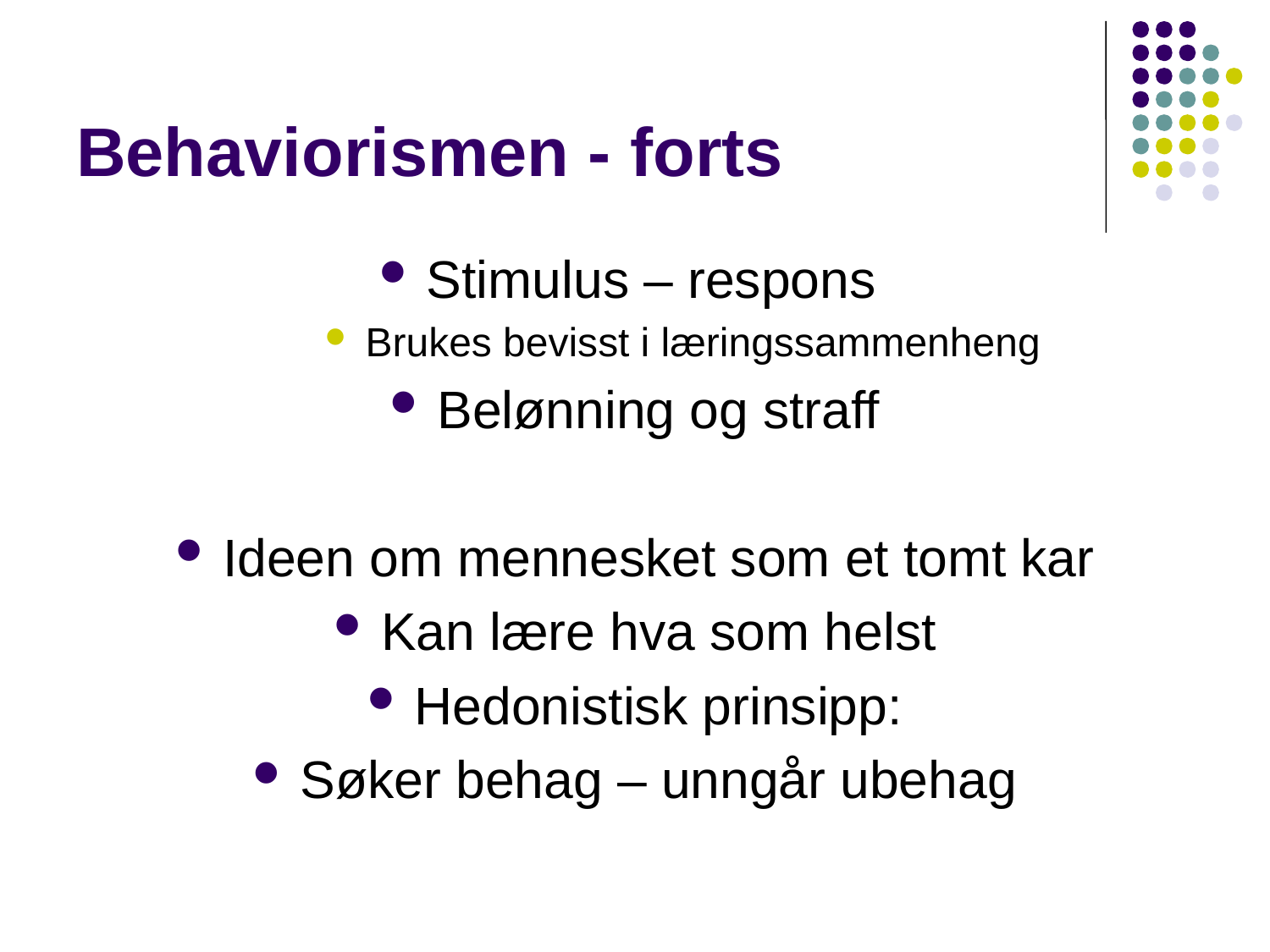

# Behaviorismen - forts
Stimulus – respons
Brukes bevisst i læringssammenheng
Belønning og straff

Ideen om mennesket som et tomt kar
Kan lære hva som helst
Hedonistisk prinsipp:
Søker behag – unngår ubehag